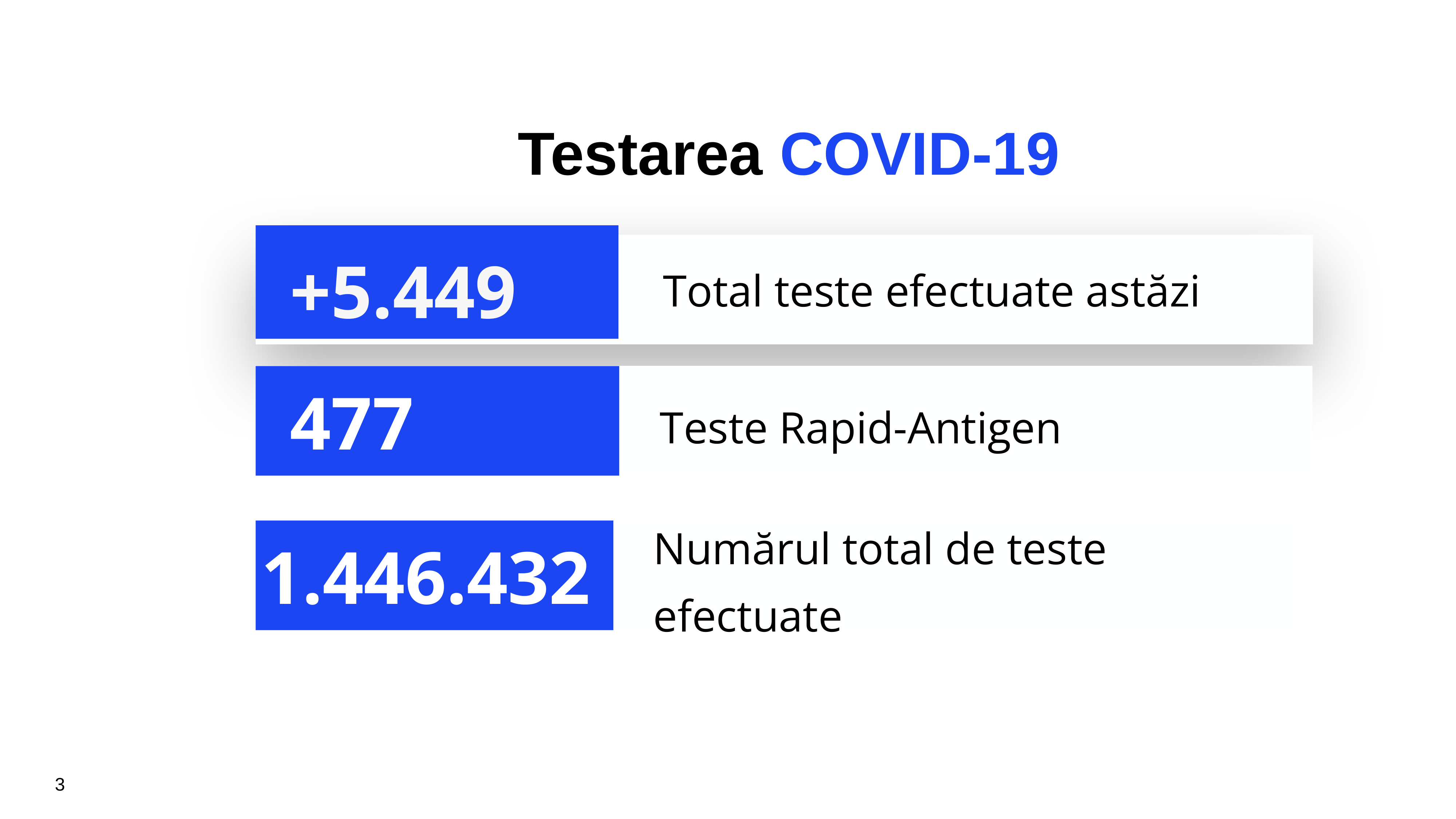

# Testarea COVID-19

+5.449

Total teste efectuate astăzi

Teste Rapid-Antigen

477

Numărul total de teste efectuate

1.446.432
3